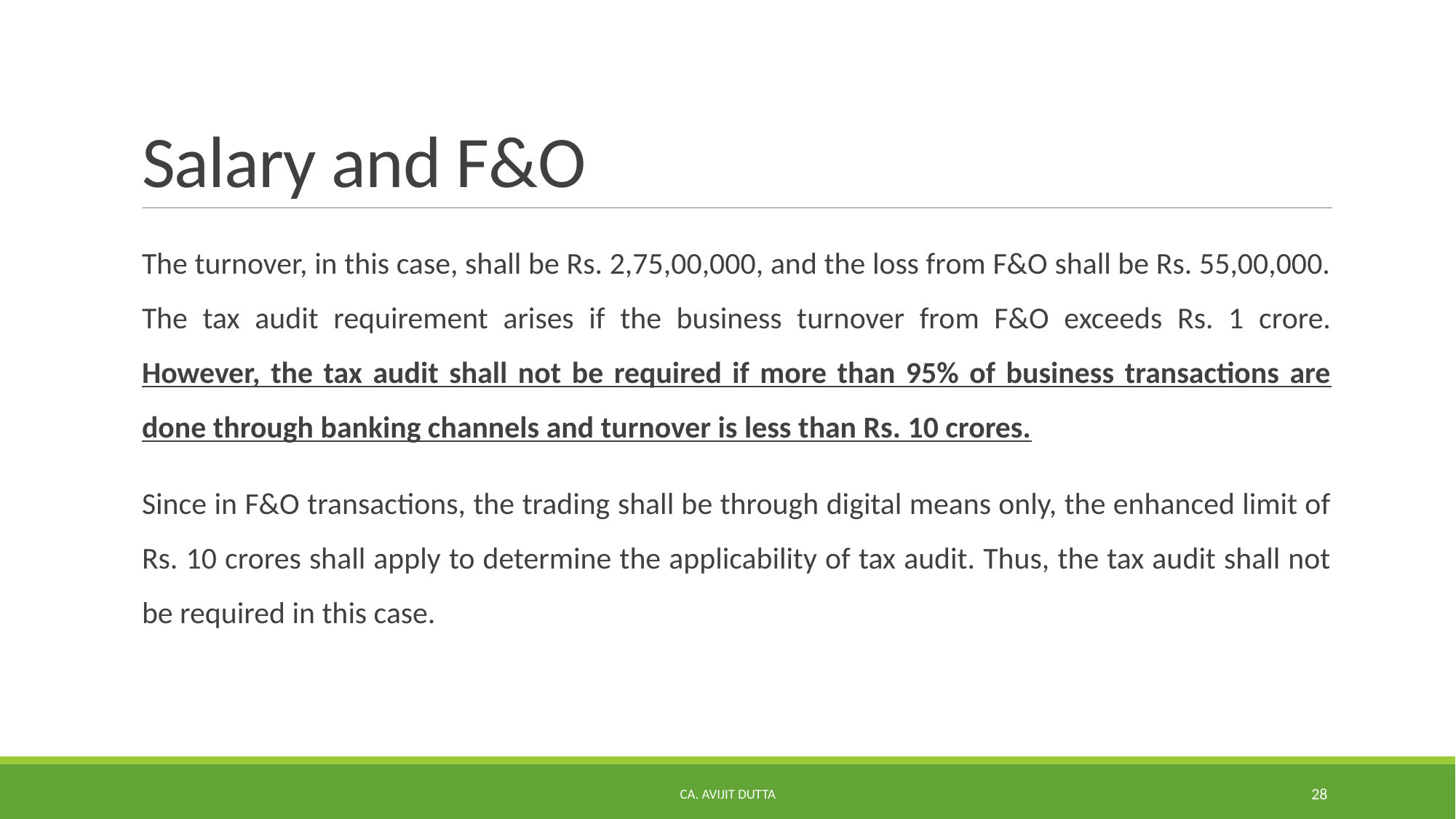

# Salary and F&O
The turnover, in this case, shall be Rs. 2,75,00,000, and the loss from F&O shall be Rs. 55,00,000. The tax audit requirement arises if the business turnover from F&O exceeds Rs. 1 crore. However, the tax audit shall not be required if more than 95% of business transactions are done through banking channels and turnover is less than Rs. 10 crores.
Since in F&O transactions, the trading shall be through digital means only, the enhanced limit of Rs. 10 crores shall apply to determine the applicability of tax audit. Thus, the tax audit shall not be required in this case.
CA. AVIJIT DUTTA
28